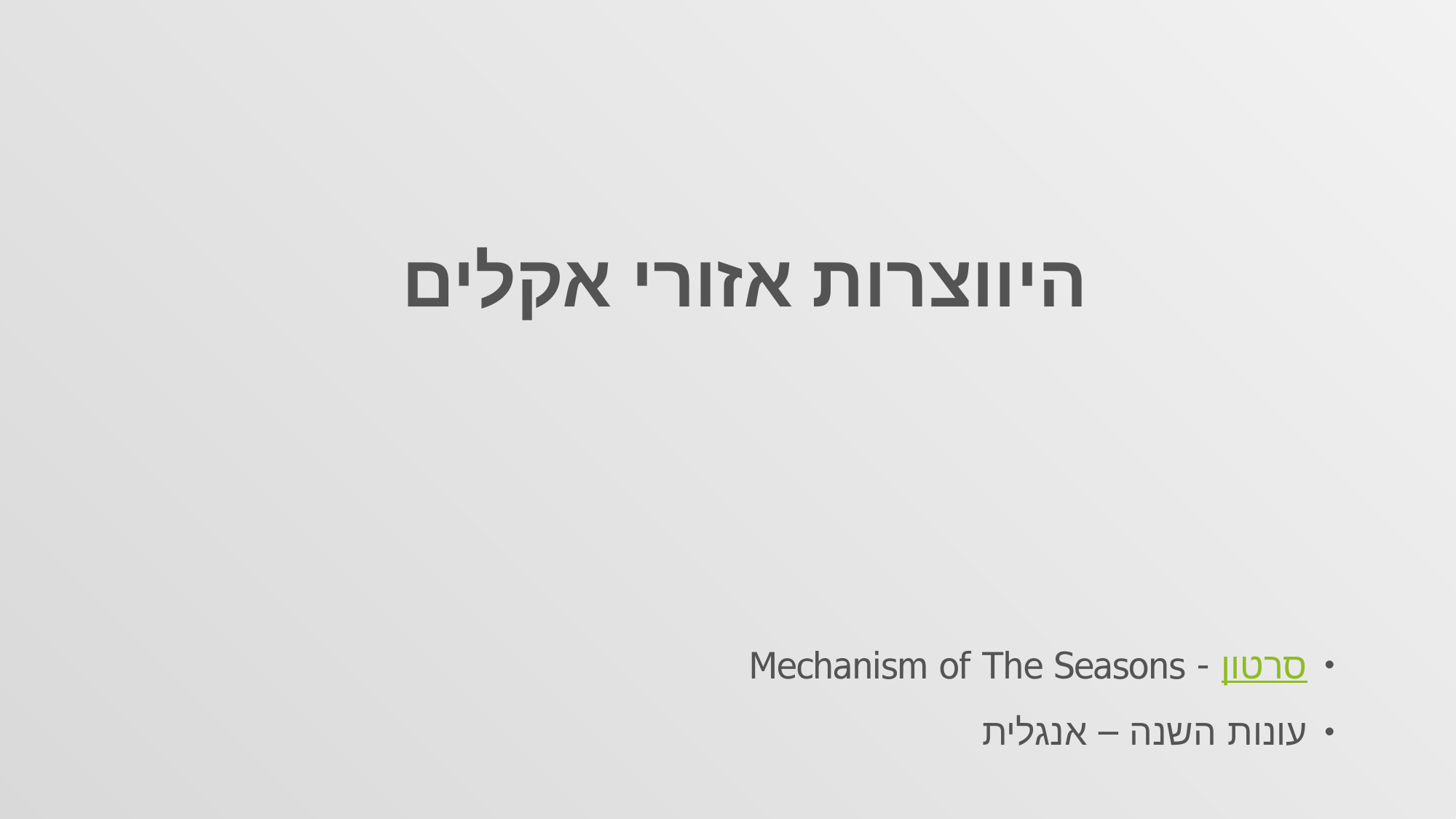

היווצרות אזורי אקלים
סרטון - Mechanism of The Seasons
עונות השנה – אנגלית